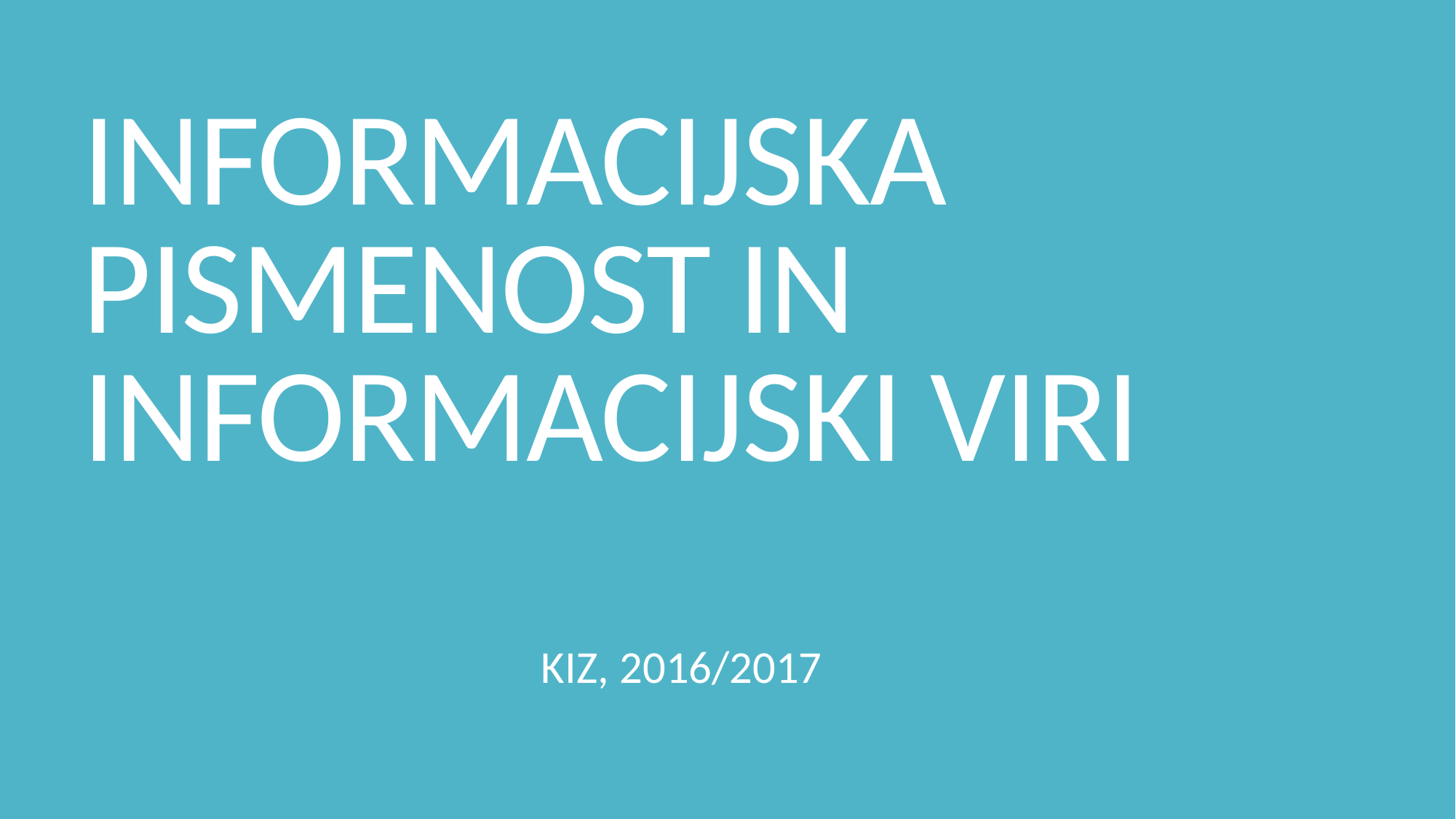

# INFORMACIJSKA PISMENOST IN INFORMACIJSKI VIRI

				KIZ, 2016/2017